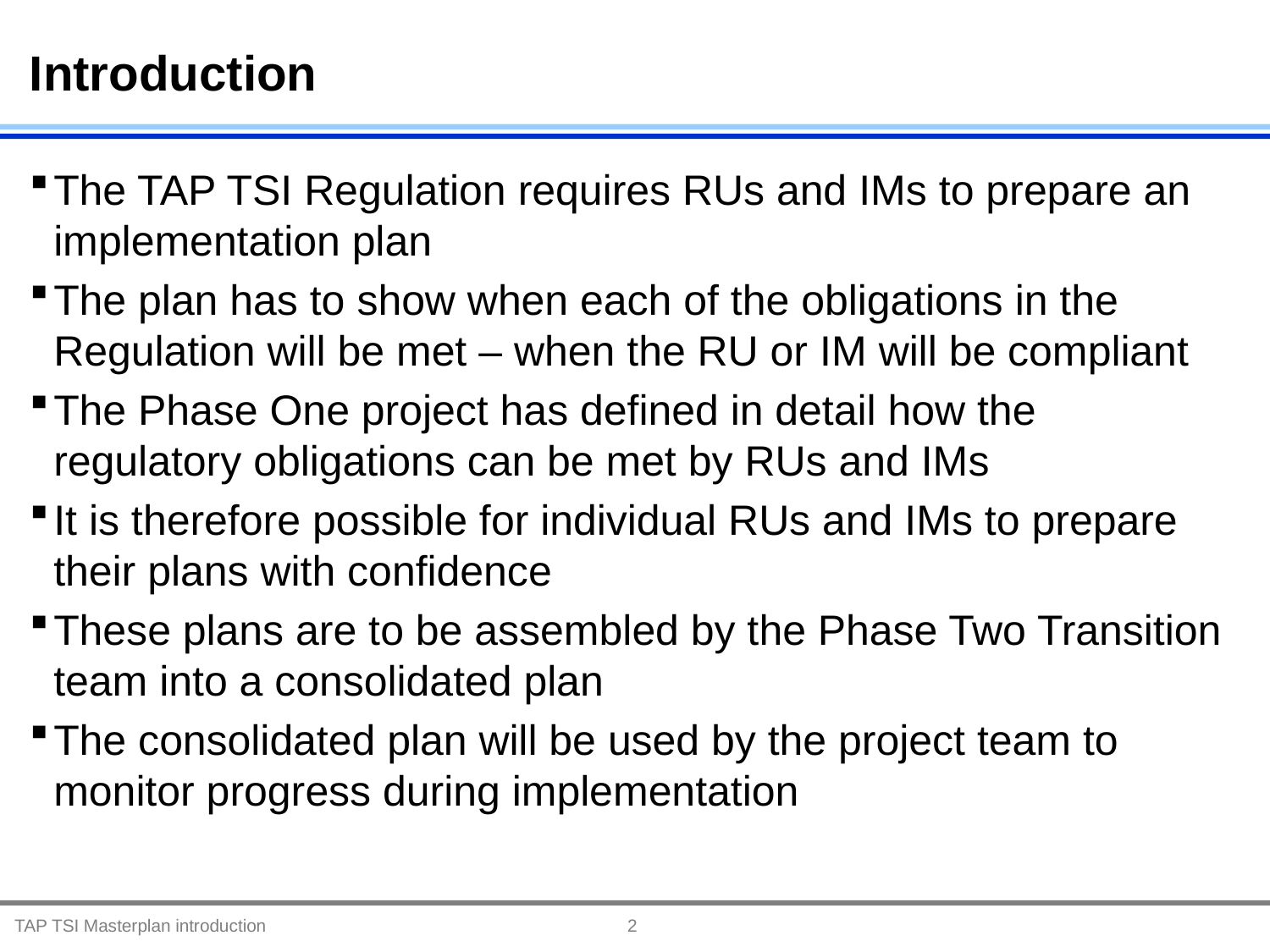

# Introduction
The TAP TSI Regulation requires RUs and IMs to prepare an implementation plan
The plan has to show when each of the obligations in the Regulation will be met – when the RU or IM will be compliant
The Phase One project has defined in detail how the regulatory obligations can be met by RUs and IMs
It is therefore possible for individual RUs and IMs to prepare their plans with confidence
These plans are to be assembled by the Phase Two Transition team into a consolidated plan
The consolidated plan will be used by the project team to monitor progress during implementation